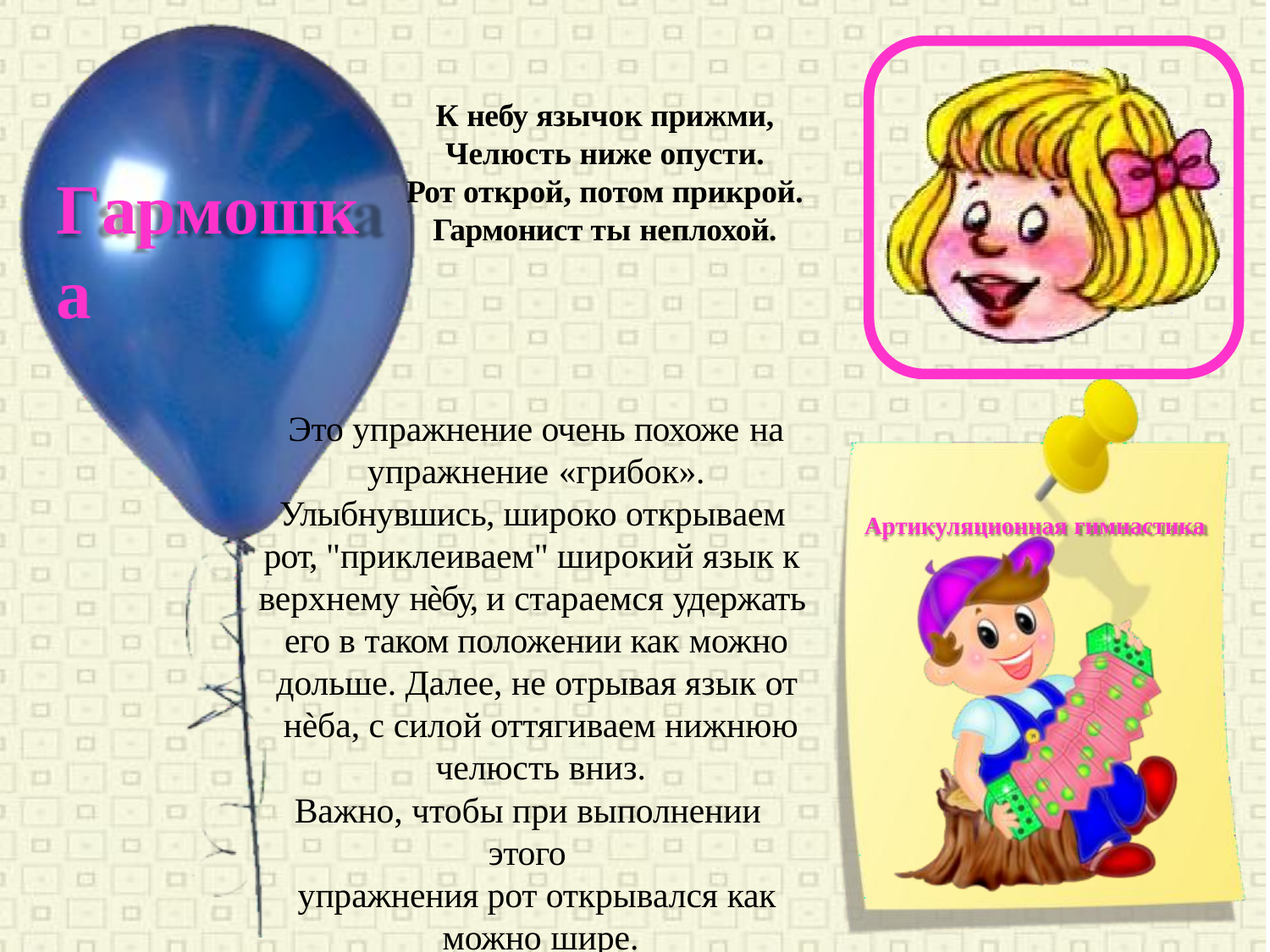

К небу язычок прижми,
Челюсть ниже опусти.
Рот открой, потом прикрой.
Гармонист ты неплохой.

# Гармошка

Это упражнение очень похоже на
упражнение «грибок».
Улыбнувшись, широко открываем  рот, "приклеиваем" широкий язык к  верхнему нѐбу, и стараемся удержать  его в таком положении как можно
дольше. Далее, не отрывая язык от  нѐба, с силой оттягиваем нижнюю  челюсть вниз.
Важно, чтобы при выполнении этого
упражнения рот открывался как  можно шире.

Артикуляционная гимнастика